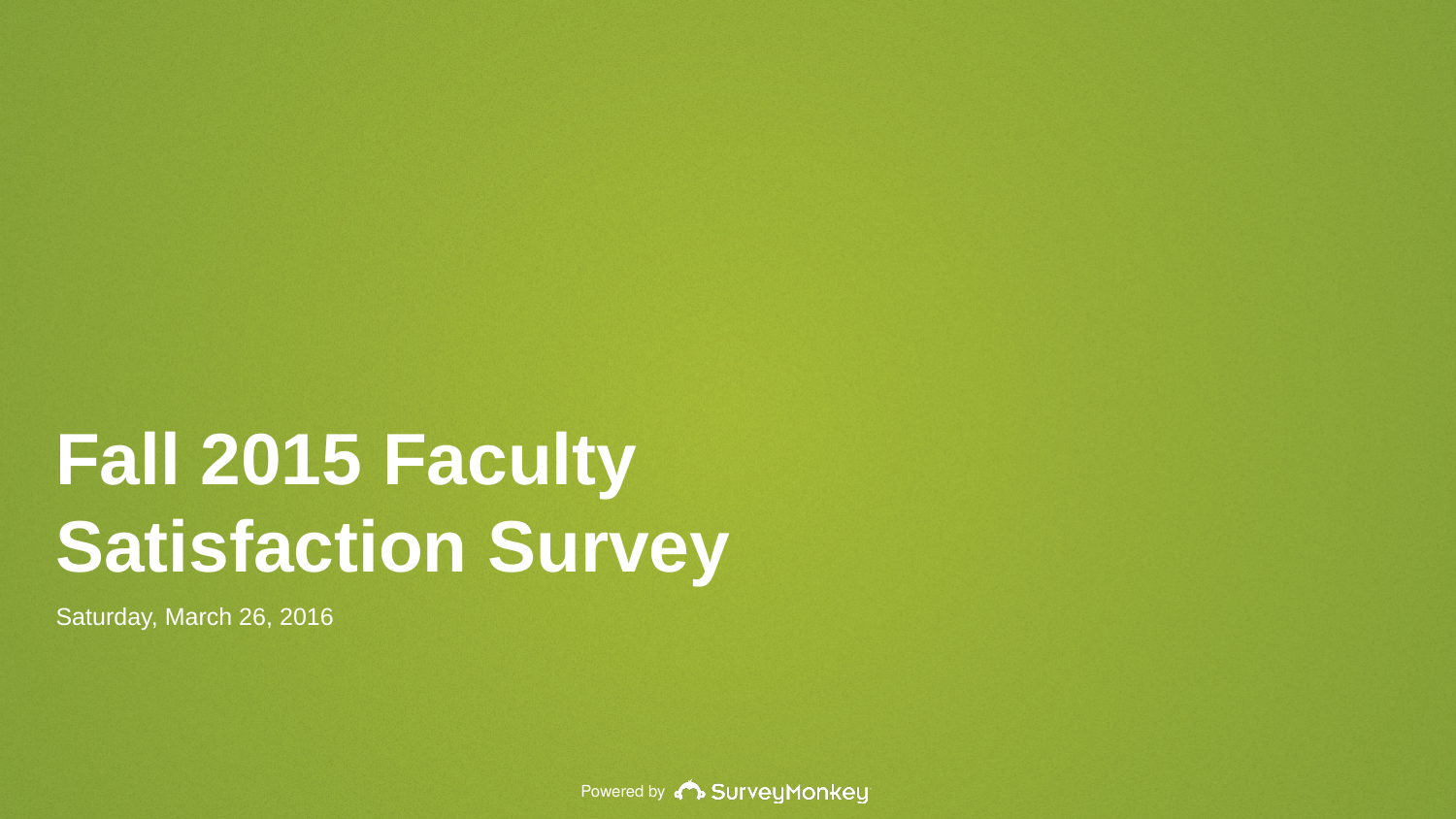

Fall 2015 Faculty Satisfaction Survey
Saturday, March 26, 2016